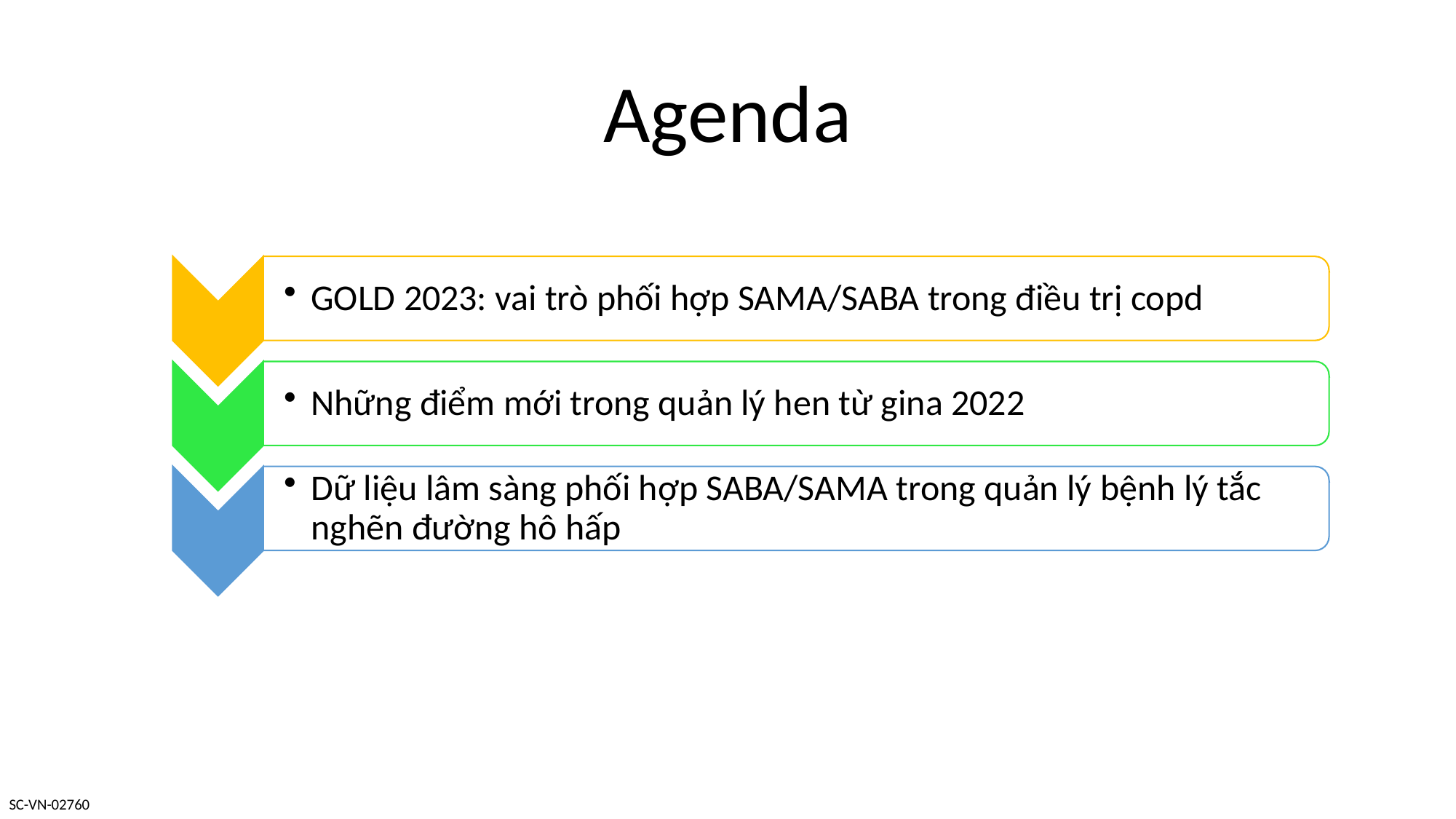

# Agenda

GOLD 2023: vai trò phối hợp SAMA/SABA trong điều trị copd

Những điểm mới trong quản lý hen từ gina 2022

Dữ liệu lâm sàng phối hợp SABA/SAMA trong quản lý bệnh lý tắc nghẽn đường hô hấp